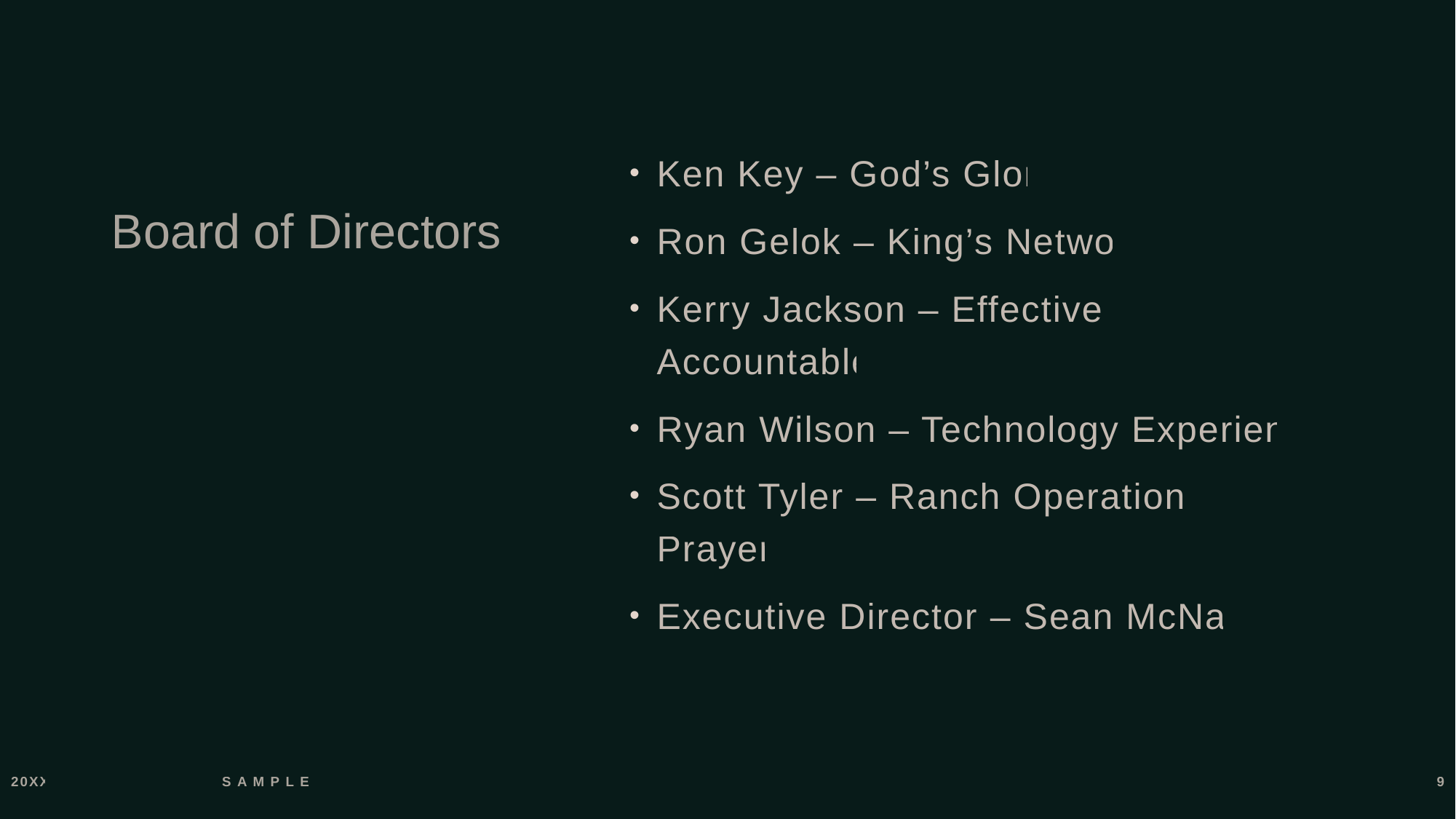

# Board of Directors

Ken Key – God’s Glory
Ron Gelok – King’s Network
Kerry Jackson – Effective & Accountable
Ryan Wilson – Technology Experience
Scott Tyler – Ranch Operations / Prayer
Executive Director – Sean McNabb

20XX
Sample Text
9